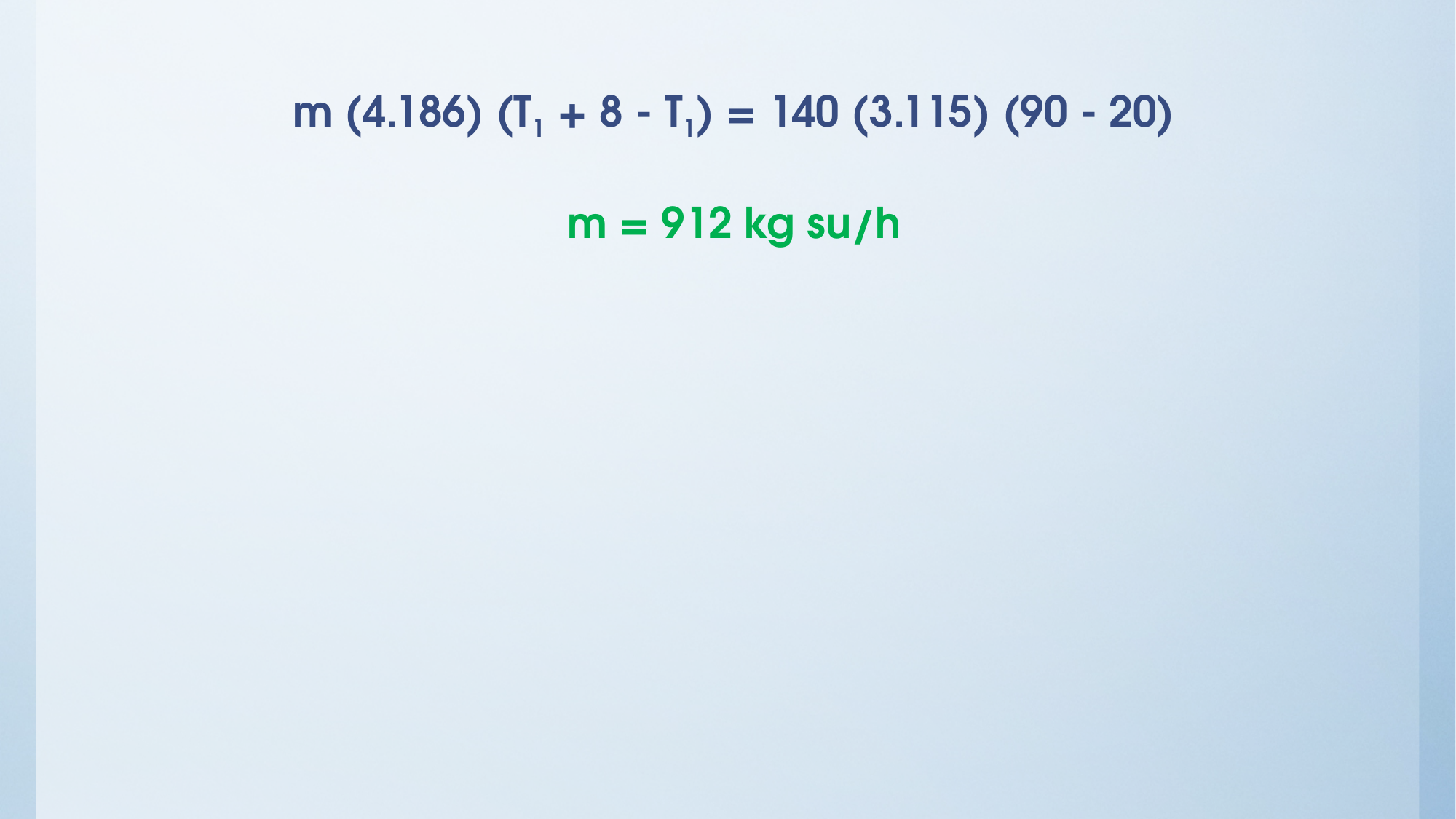

m (4.186) (T1 + 8 - T1) = 140 (3.115) (90 - 20)
m = 912 kg su/h